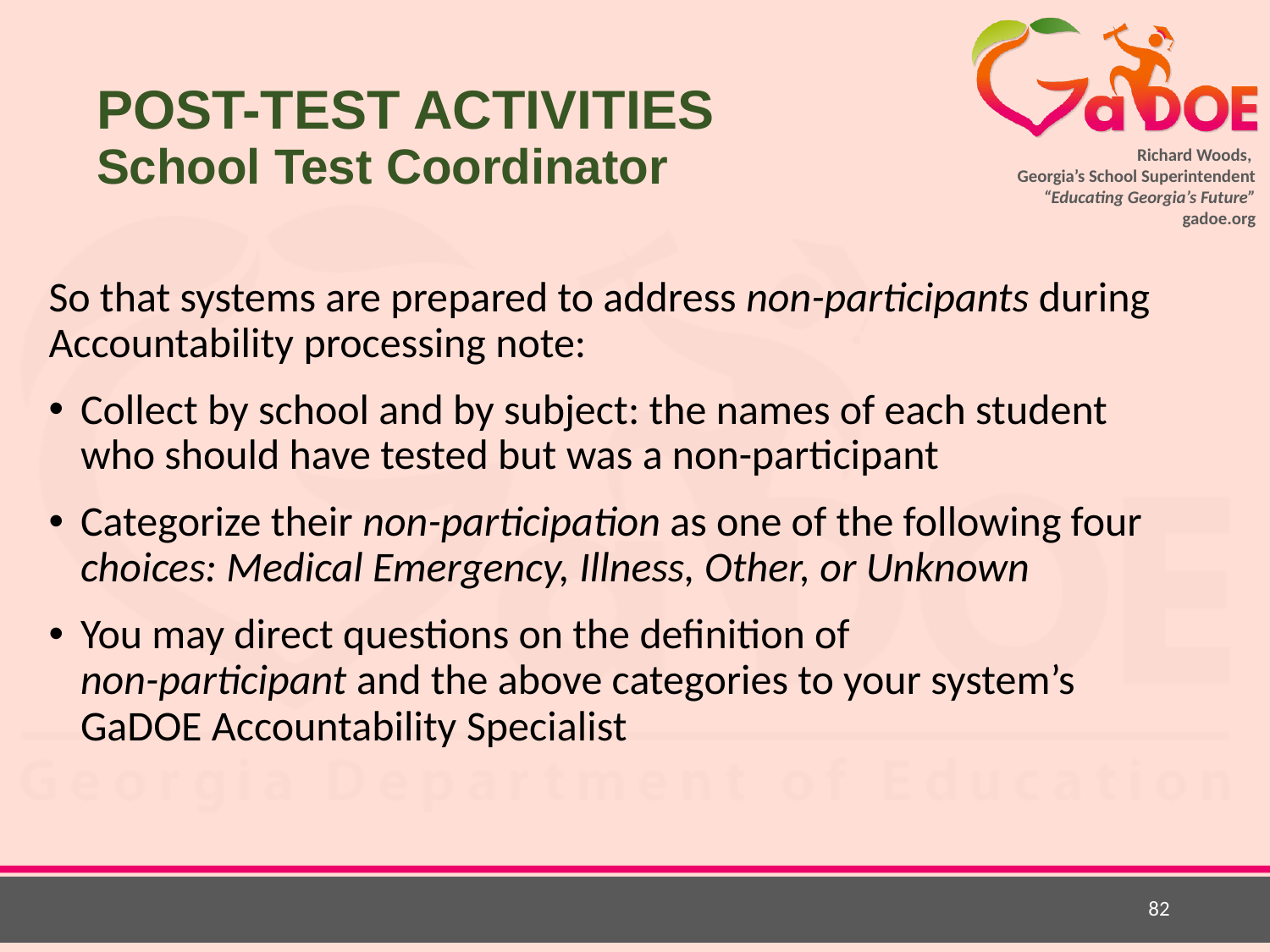

# POST-TEST ACTIVITIES School Test Coordinator
So that systems are prepared to address non-participants during Accountability processing note:
Collect by school and by subject: the names of each student who should have tested but was a non-participant
Categorize their non-participation as one of the following four choices: Medical Emergency, Illness, Other, or Unknown
You may direct questions on the definition of
non-participant and the above categories to your system’s GaDOE Accountability Specialist
82